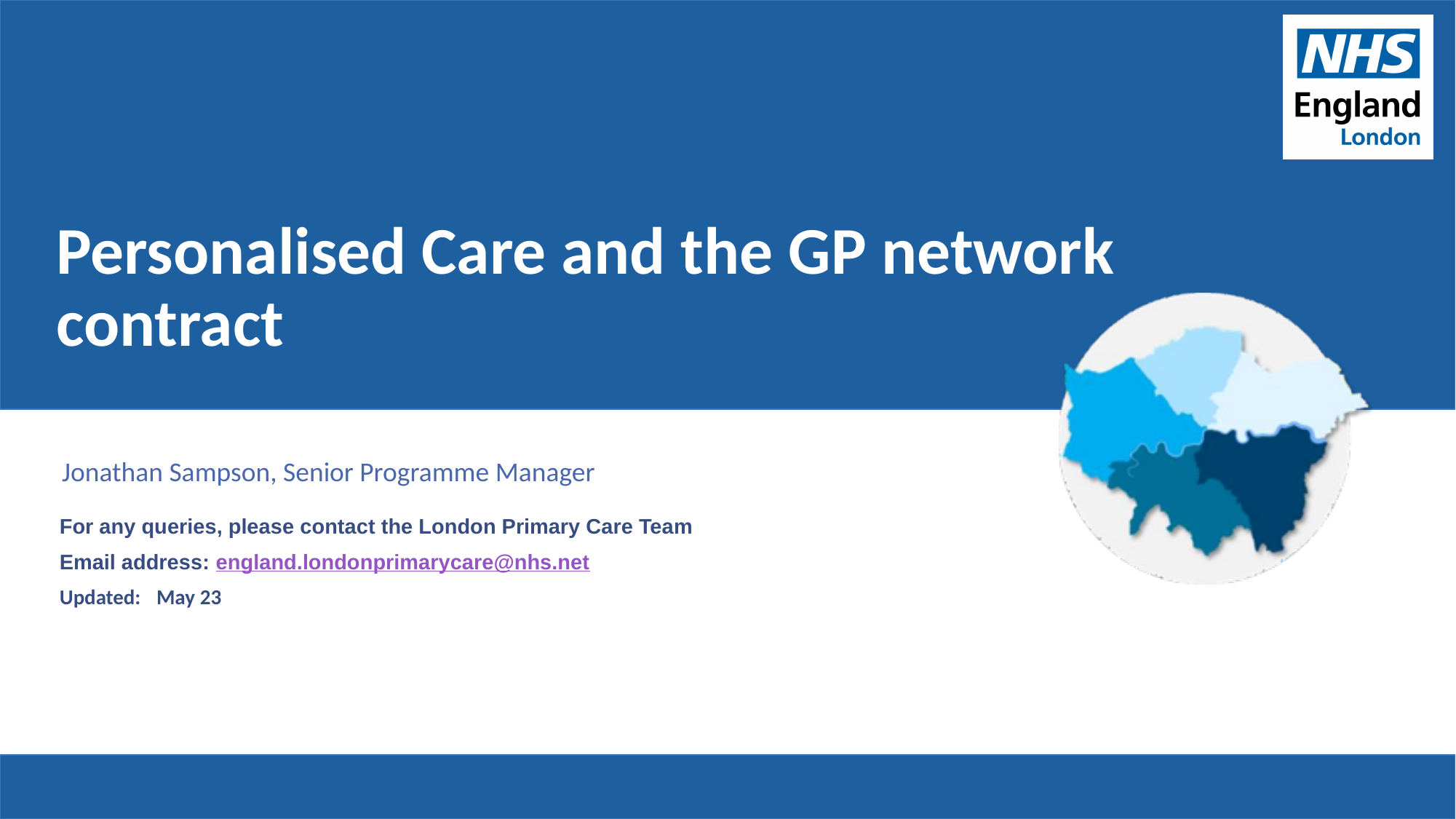

# Personalised Care and the GP network contract
Jonathan Sampson, Senior Programme Manager
May 23